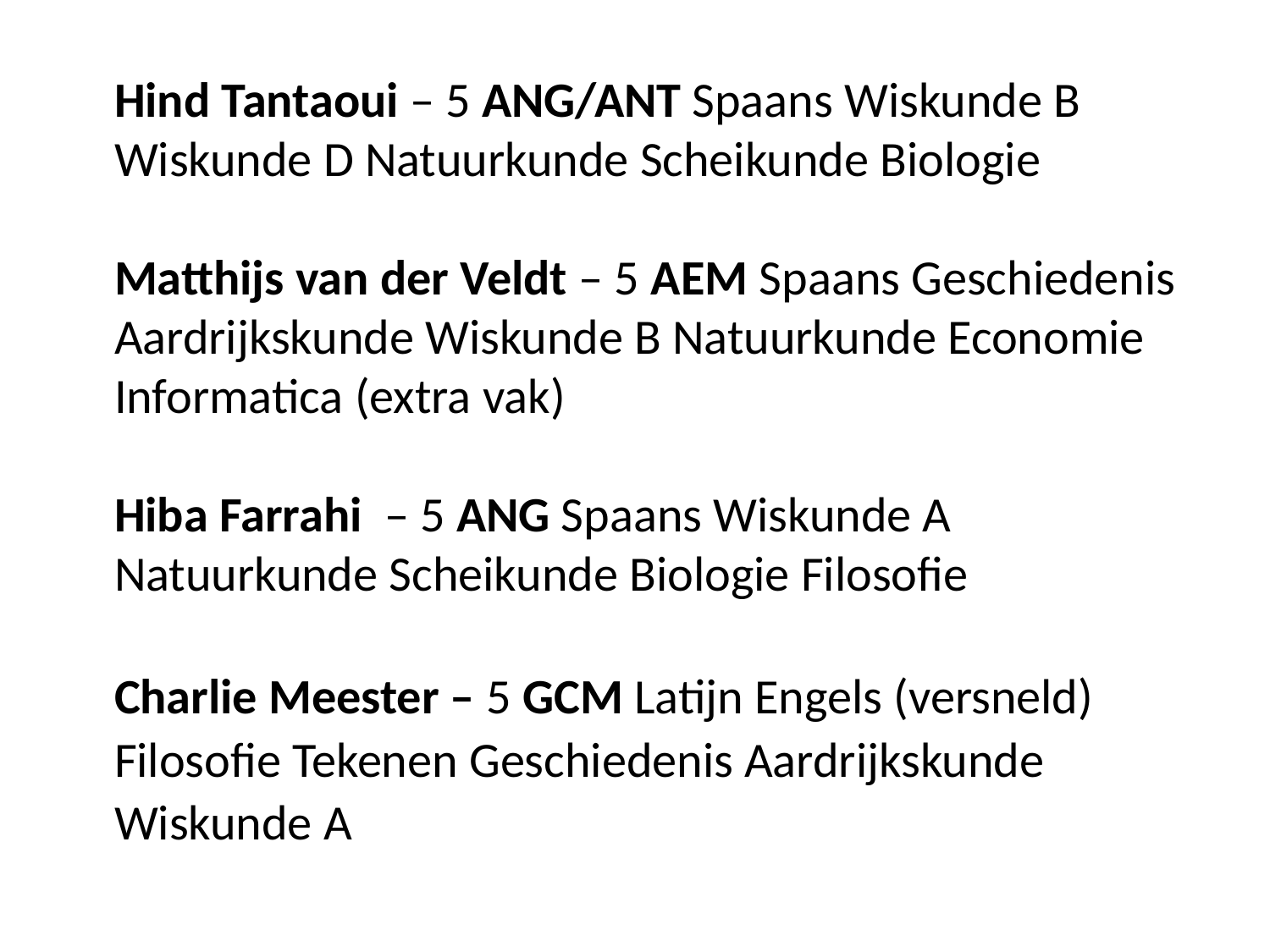

Hind Tantaoui – 5 ANG/ANT Spaans Wiskunde B Wiskunde D Natuurkunde Scheikunde Biologie

Matthijs van der Veldt – 5 AEM Spaans Geschiedenis Aardrijkskunde Wiskunde B Natuurkunde Economie Informatica (extra vak)

Hiba Farrahi  – 5 ANG Spaans Wiskunde A Natuurkunde Scheikunde Biologie Filosofie

Charlie Meester – 5 GCM Latijn Engels (versneld) Filosofie Tekenen Geschiedenis Aardrijkskunde Wiskunde A